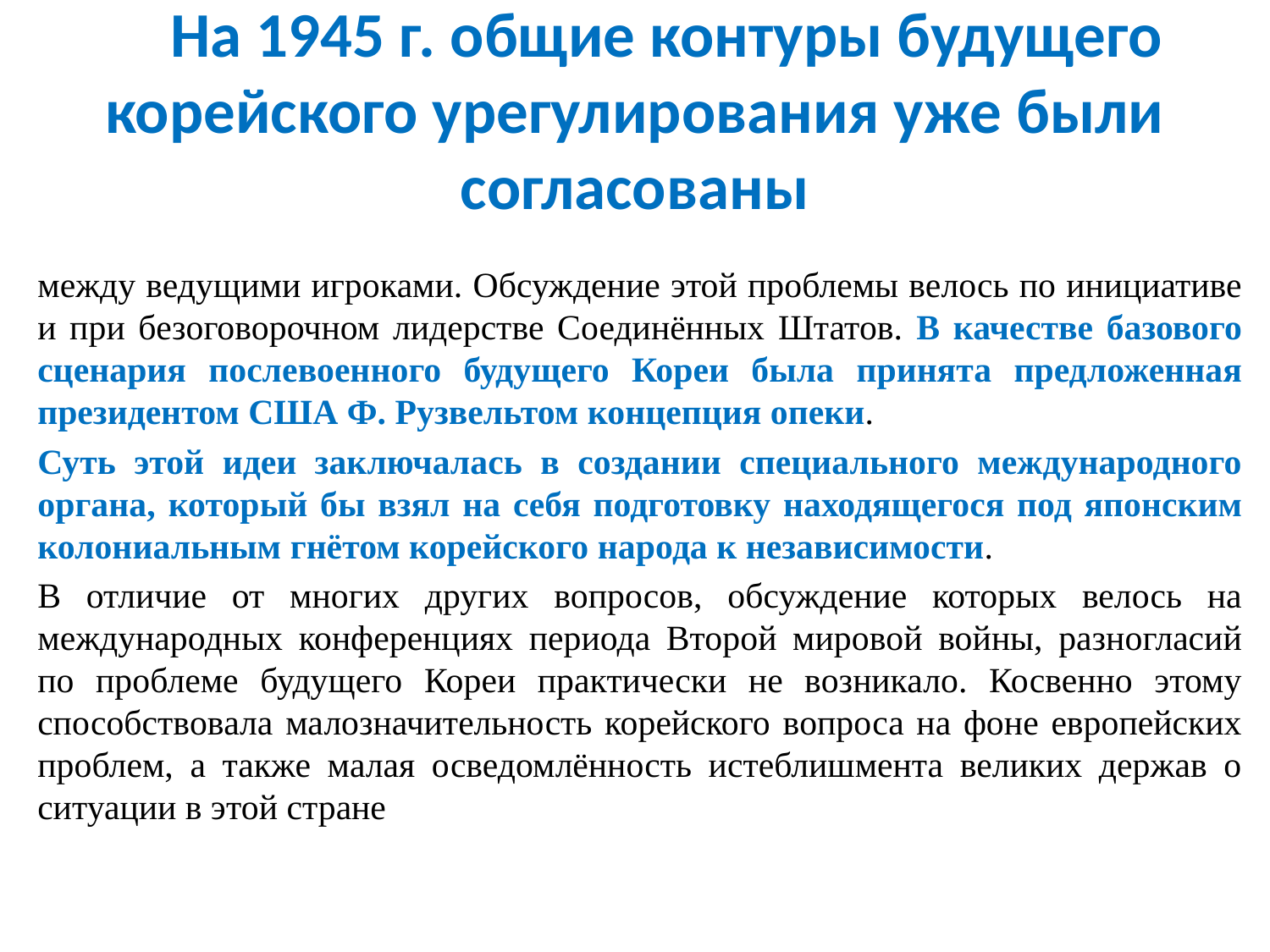

# На 1945 г. общие контуры будущего корейского урегулирования уже были согласованы
между ведущими игроками. Обсуждение этой проблемы велось по инициативе и при безоговорочном лидерстве Соединённых Штатов. В качестве базового сценария послевоенного будущего Кореи была принята предложенная президентом США Ф. Рузвельтом концепция опеки.
Суть этой идеи заключалась в создании специального международного органа, который бы взял на себя подготовку находящегося под японским колониальным гнётом корейского народа к независимости.
В отличие от многих других вопросов, обсуждение которых велось на международных конференциях периода Второй мировой войны, разногласий по проблеме будущего Кореи практически не возникало. Косвенно этому способствовала малозначительность корейского вопроса на фоне европейских проблем, а также малая осведомлённость истеблишмента великих держав о ситуации в этой стране